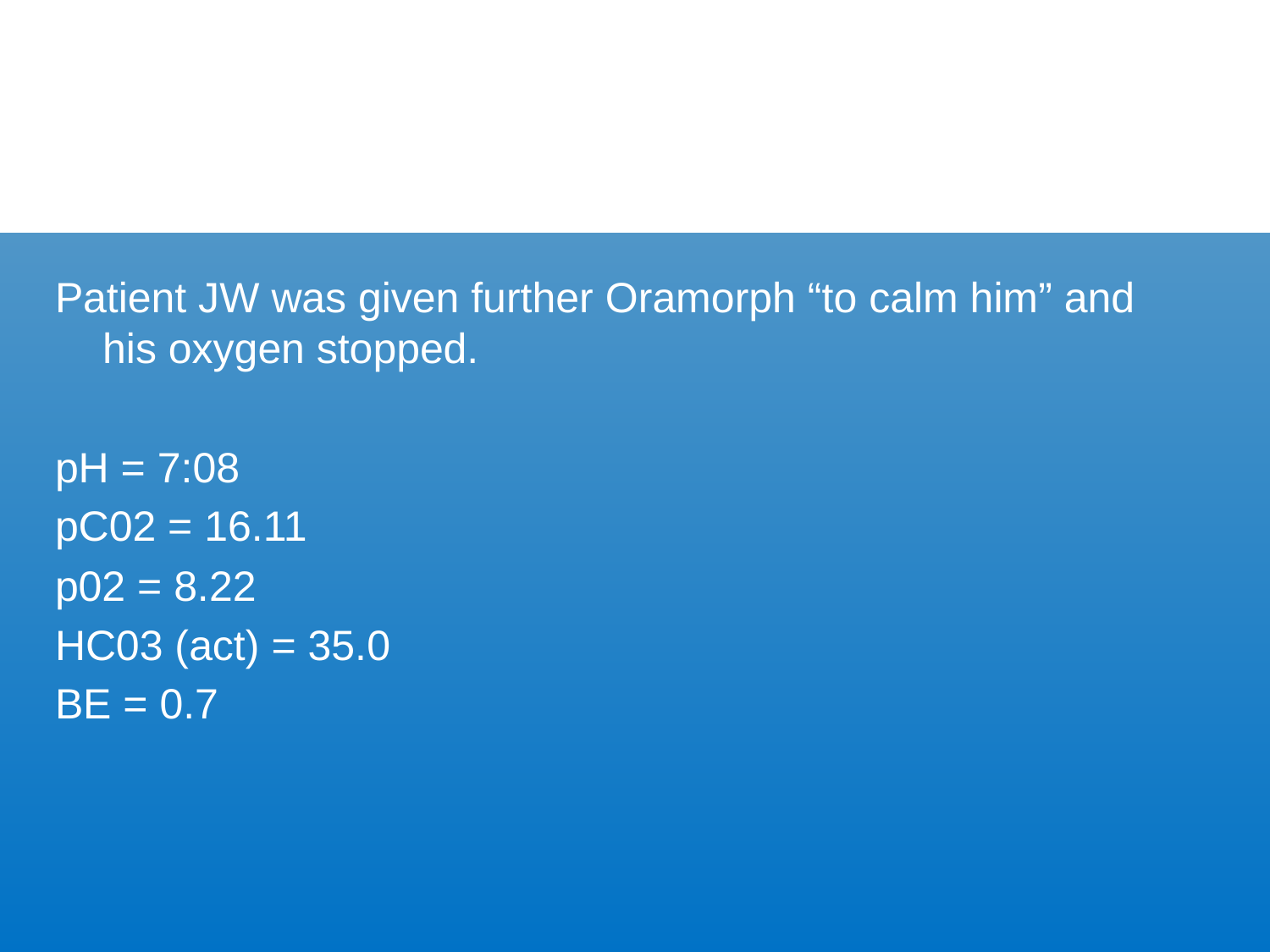

#
Patient JW was given further Oramorph “to calm him” and his oxygen stopped.

pH = 7:08
pC02 = 16.11
p02 = 8.22
HC03 (act) = 35.0
BE = 0.7